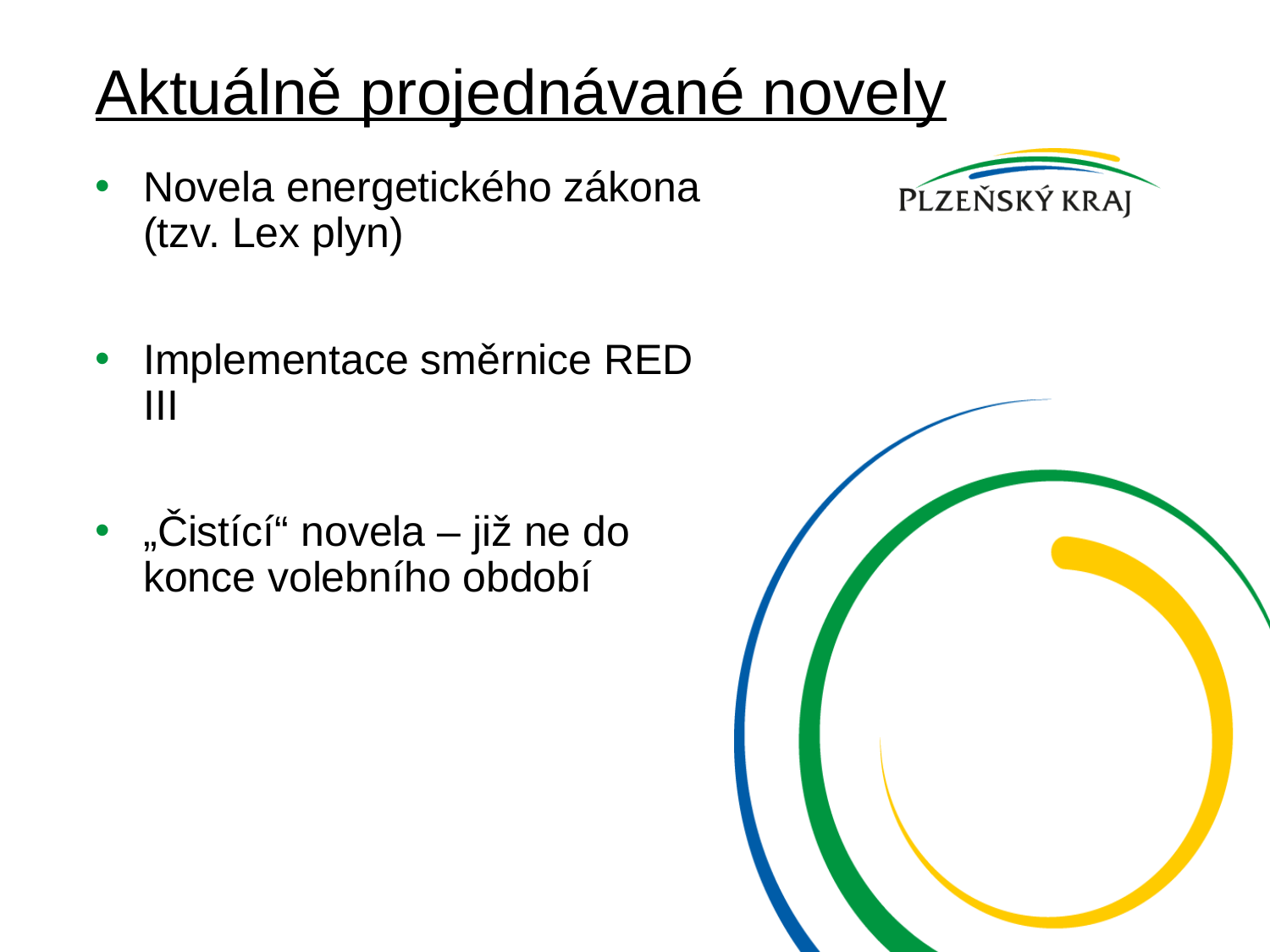

# Aktuálně projednávané novely
Novela energetického zákona (tzv. Lex plyn)

Implementace směrnice RED III

„Čistící“ novela – již ne do konce volebního období